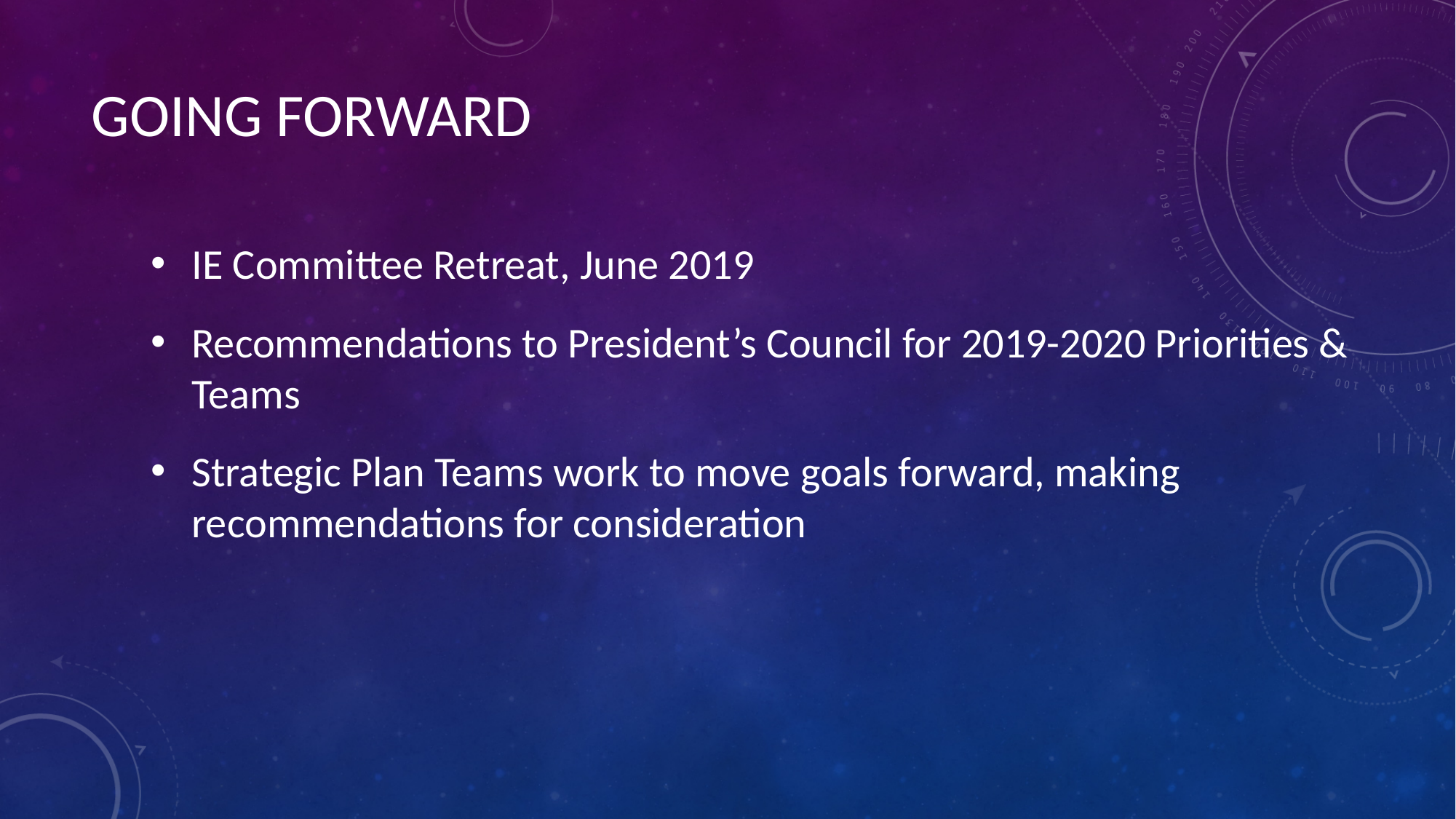

# Going Forward
IE Committee Retreat, June 2019
Recommendations to President’s Council for 2019-2020 Priorities & Teams
Strategic Plan Teams work to move goals forward, making recommendations for consideration